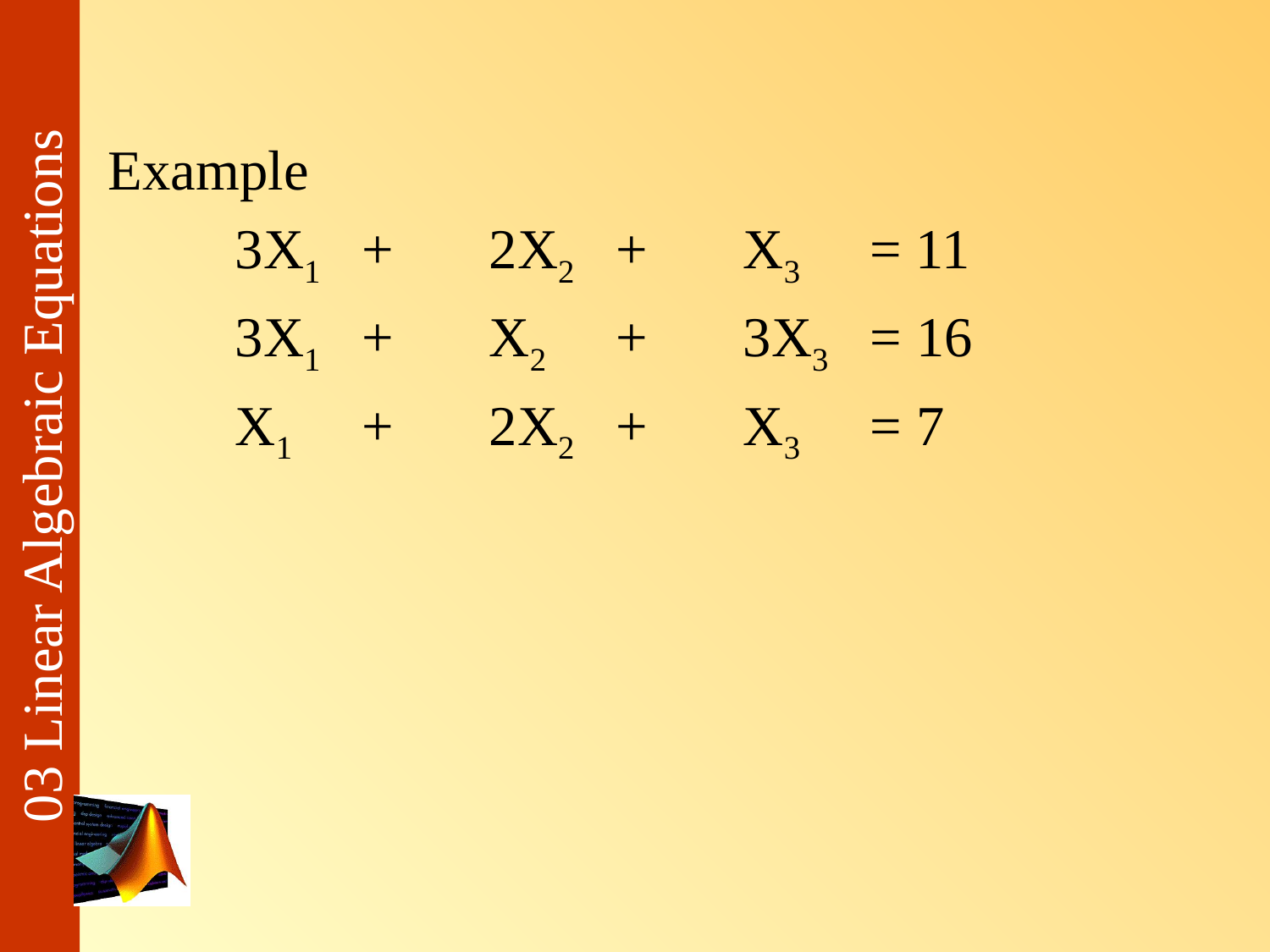

#
Example
	3X1 	+ 	2X2 	+ 	X3	= 11
	3X1 	+ 	X2 	+ 	3X3	= 16
	X1   	+ 	2X2 	+ 	X3	= 7